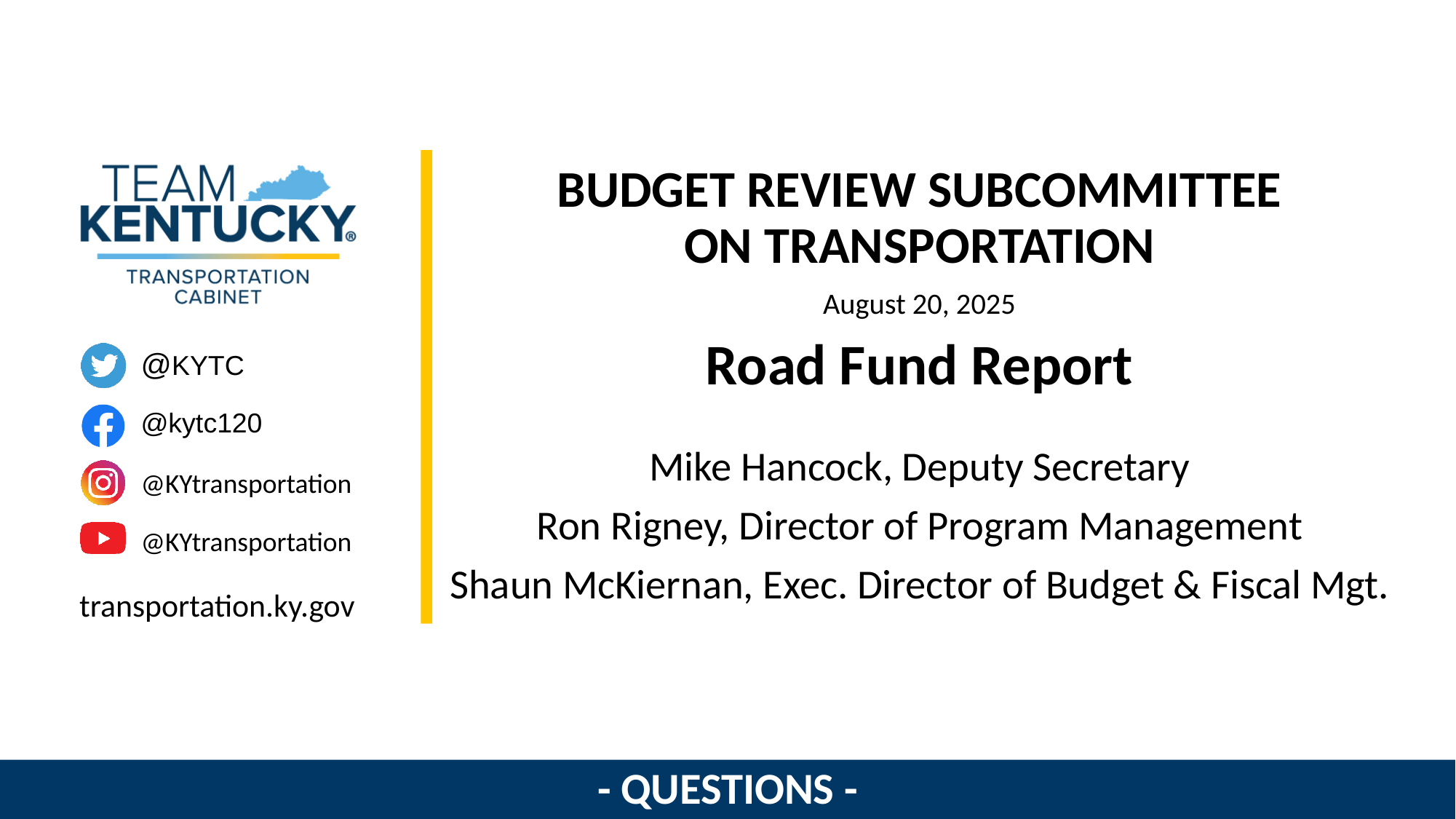

BUDGET REVIEW SUBCOMMITTEE
ON TRANSPORTATION
August 20, 2025
Road Fund Report

Mike Hancock, Deputy Secretary
Ron Rigney, Director of Program Management
Shaun McKiernan, Exec. Director of Budget & Fiscal Mgt.
- QUESTIONS -